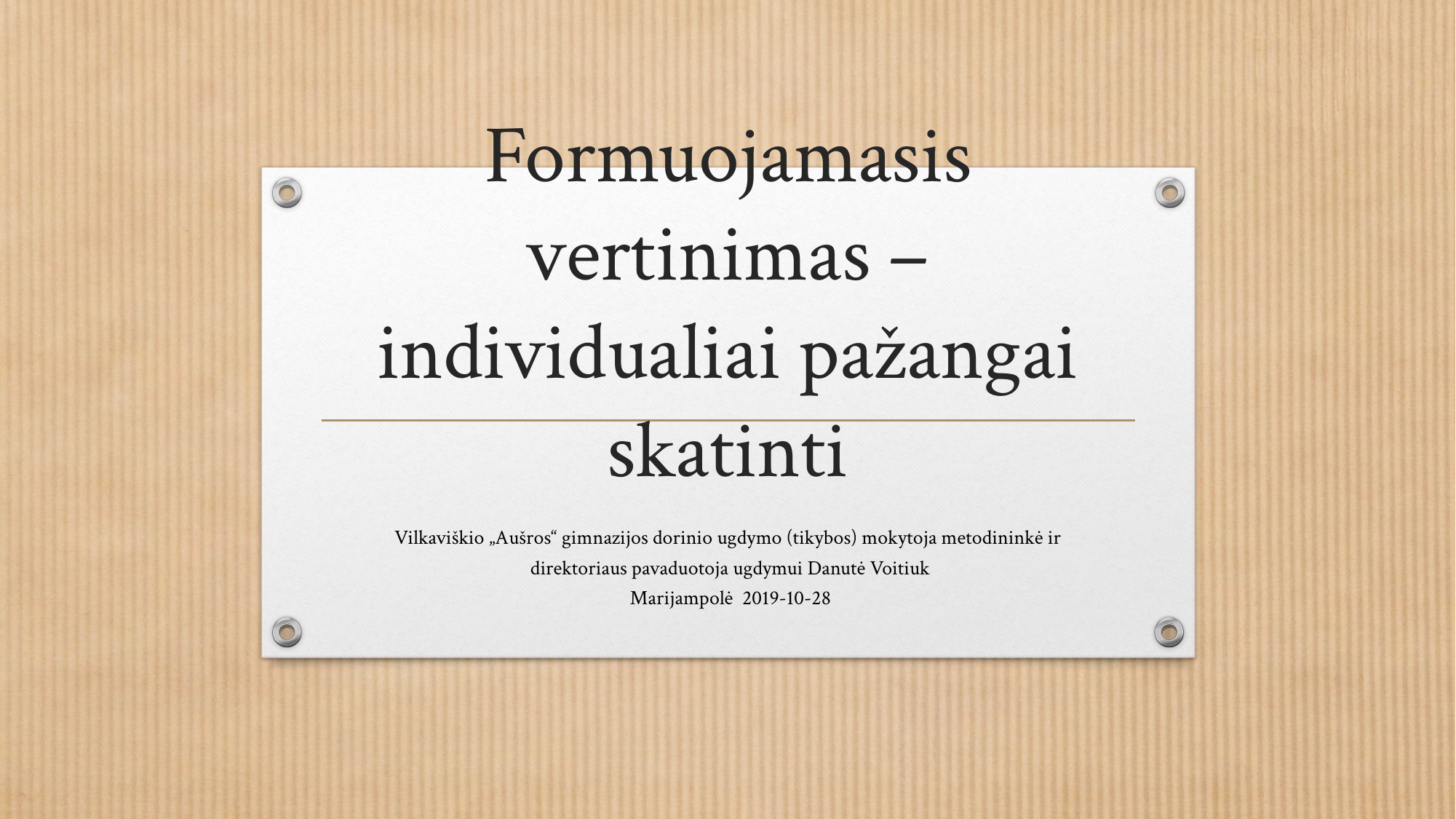

# Formuojamasis vertinimas – individualiai pažangai skatinti

Vilkaviškio „Aušros“ gimnazijos dorinio ugdymo (tikybos) mokytoja metodininkė ir
 direktoriaus pavaduotoja ugdymui Danutė Voitiuk
 Marijampolė  2019-10-28